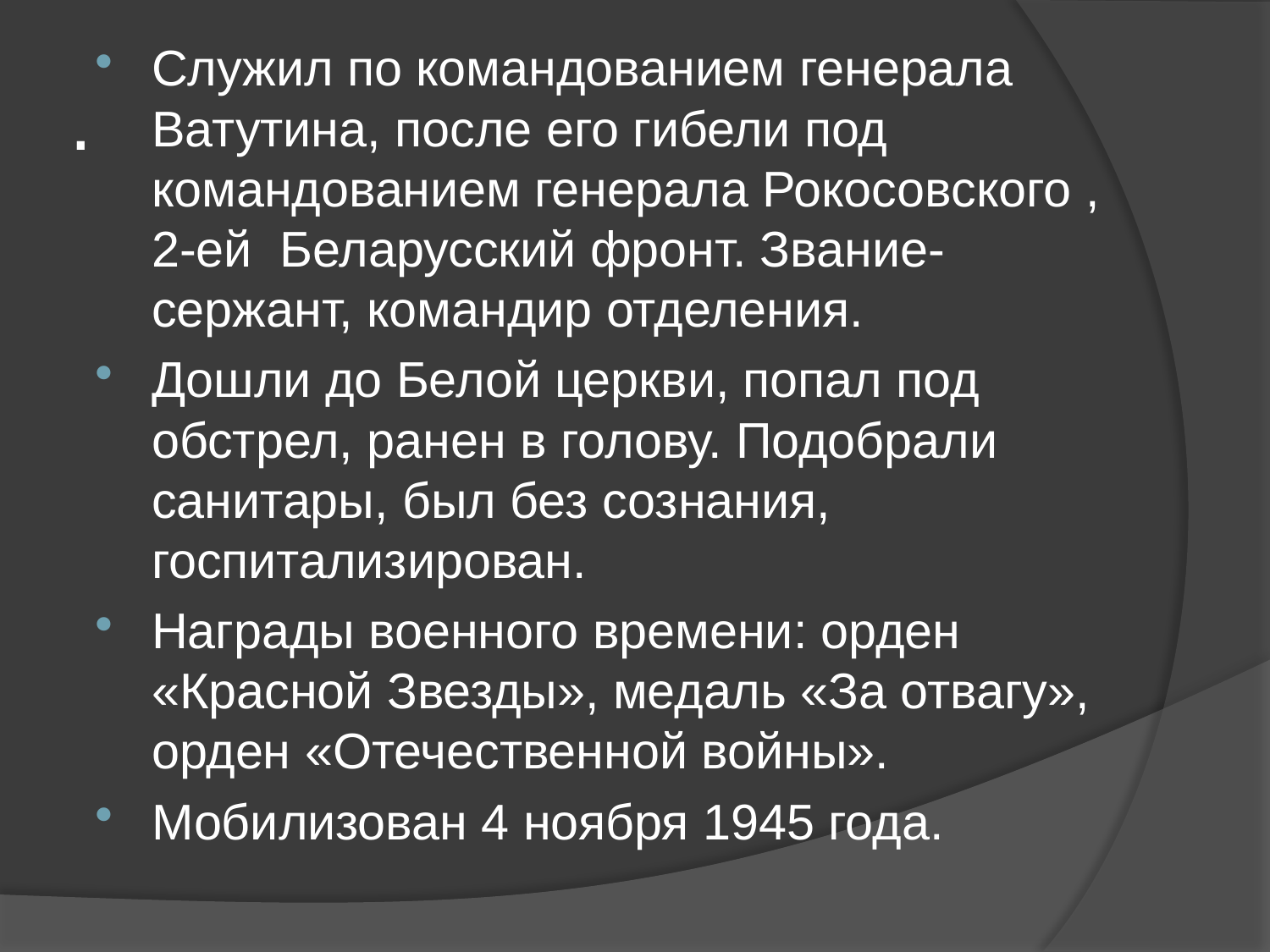

Служил по командованием генерала Ватутина, после его гибели под командованием генерала Рокосовского , 2-ей  Беларусский фронт. Звание- сержант, командир отделения.
Дошли до Белой церкви, попал под обстрел, ранен в голову. Подобрали санитары, был без сознания, госпитализирован.
Награды военного времени: орден «Красной Звезды», медаль «За отвагу», орден «Отечественной войны».
Мобилизован 4 ноября 1945 года.
# .